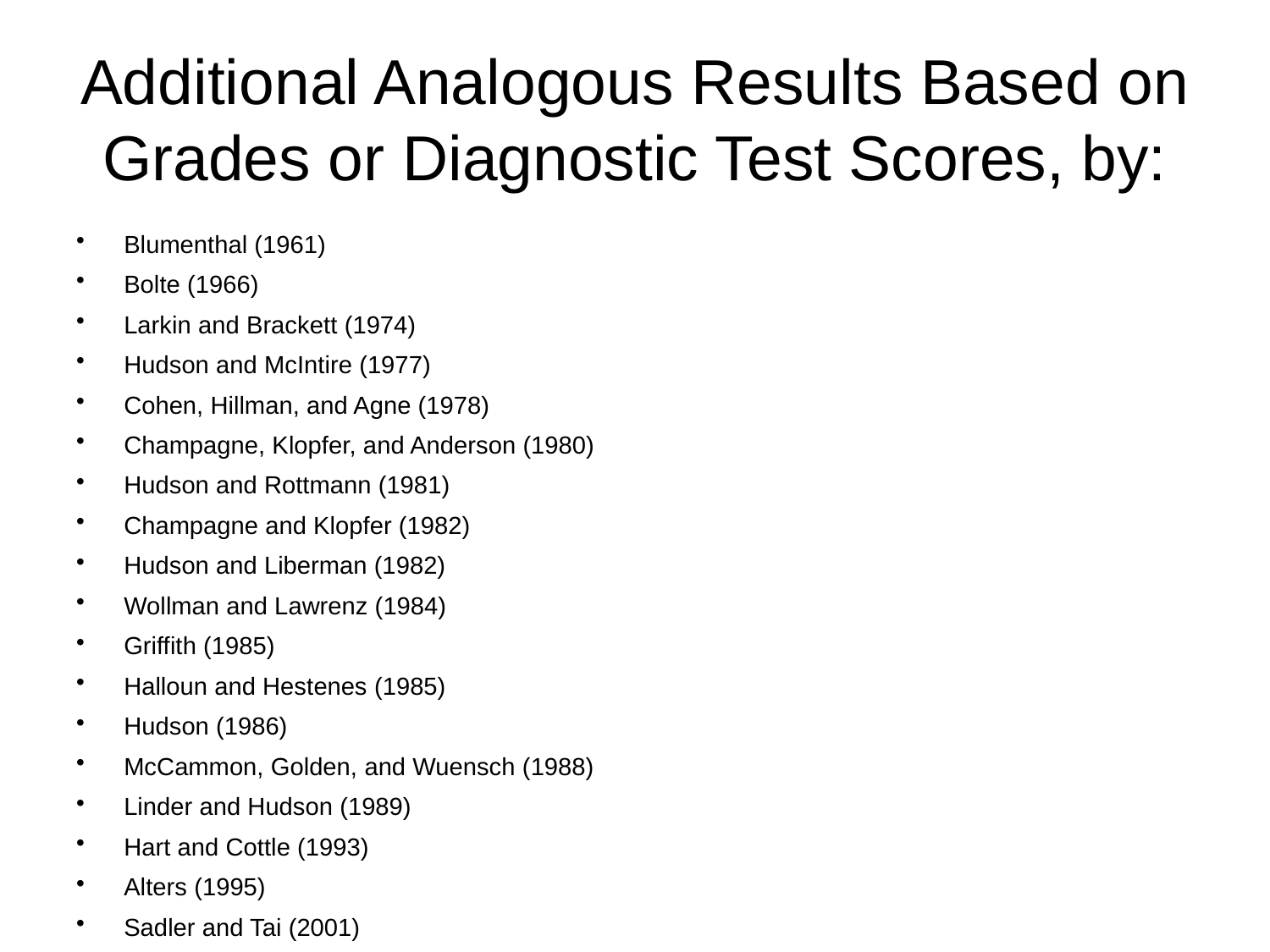

# Additional Analogous Results Based on Grades or Diagnostic Test Scores, by:
Blumenthal (1961)
Bolte (1966)
Larkin and Brackett (1974)
Hudson and McIntire (1977)
Cohen, Hillman, and Agne (1978)
Champagne, Klopfer, and Anderson (1980)
Hudson and Rottmann (1981)
Champagne and Klopfer (1982)
Hudson and Liberman (1982)
Wollman and Lawrenz (1984)
Griffith (1985)
Halloun and Hestenes (1985)
Hudson (1986)
McCammon, Golden, and Wuensch (1988)
Linder and Hudson (1989)
Hart and Cottle (1993)
Alters (1995)
Sadler and Tai (2001)